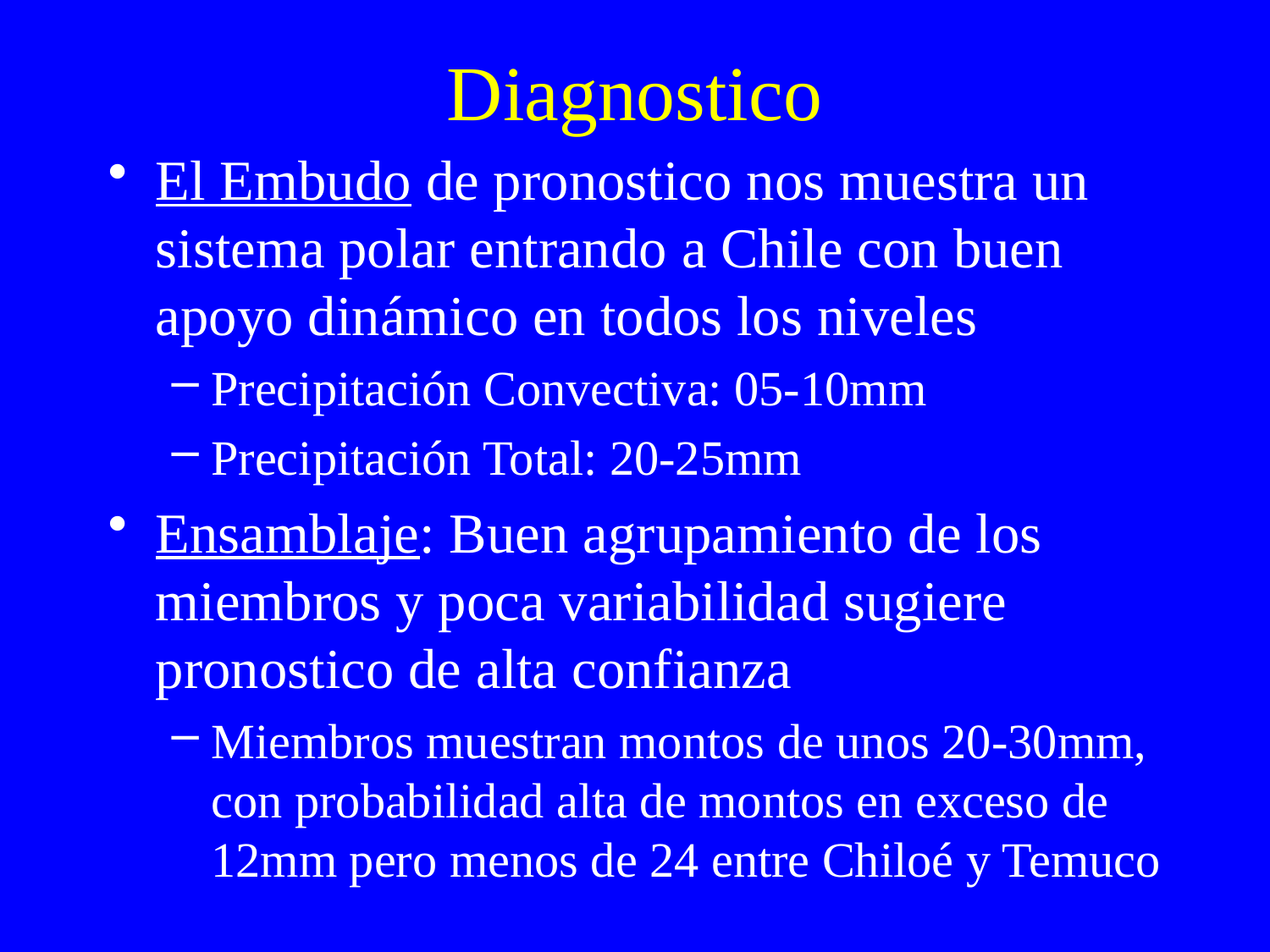

# Diagnostico
El Embudo de pronostico nos muestra un sistema polar entrando a Chile con buen apoyo dinámico en todos los niveles
Precipitación Convectiva: 05-10mm
Precipitación Total: 20-25mm
Ensamblaje: Buen agrupamiento de los miembros y poca variabilidad sugiere pronostico de alta confianza
Miembros muestran montos de unos 20-30mm, con probabilidad alta de montos en exceso de 12mm pero menos de 24 entre Chiloé y Temuco